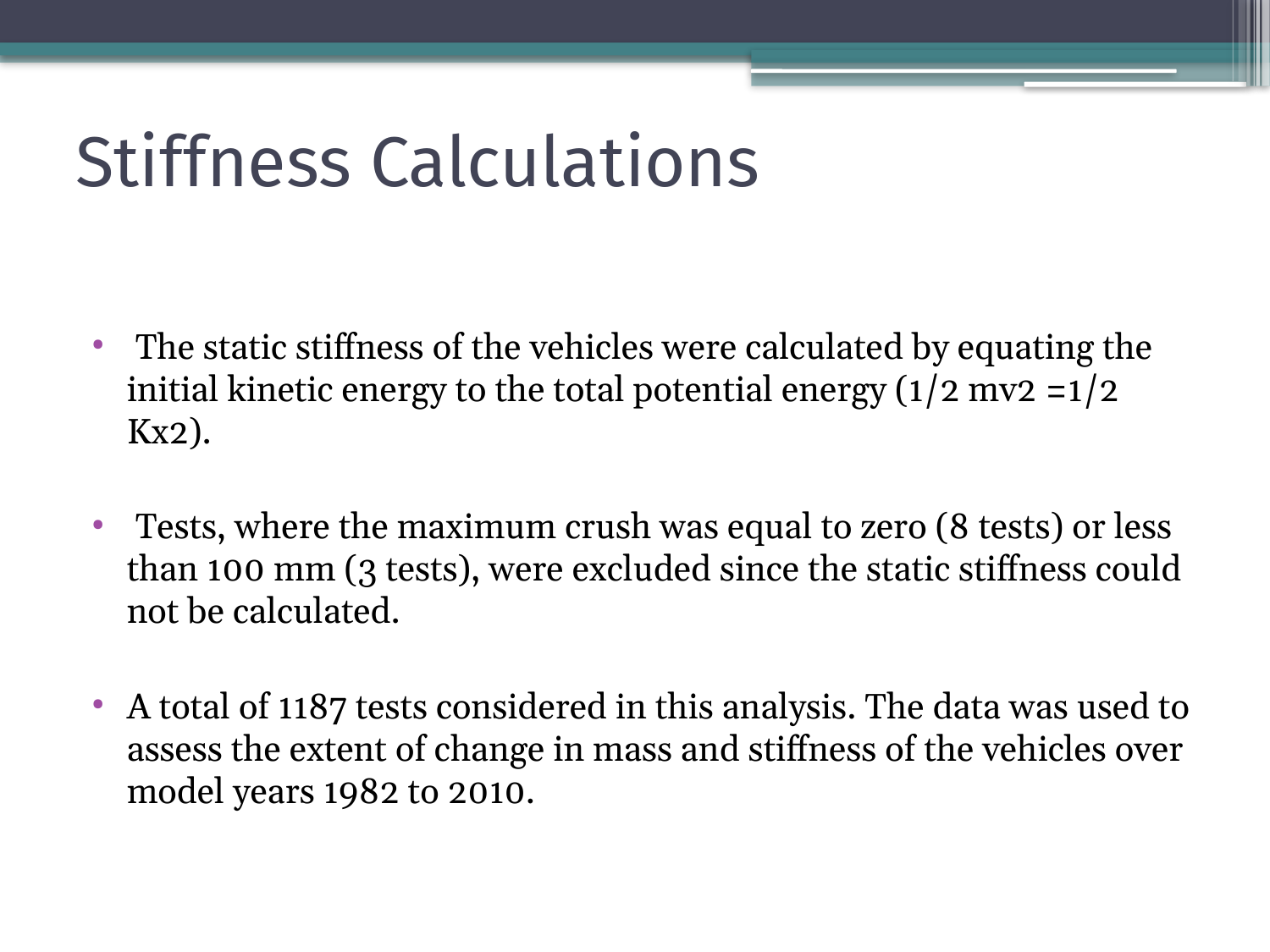

# Stiffness Calculations
 The static stiffness of the vehicles were calculated by equating the initial kinetic energy to the total potential energy (1/2 mv2 =1/2 Kx2).

 Tests, where the maximum crush was equal to zero (8 tests) or less than 100 mm (3 tests), were excluded since the static stiffness could not be calculated.

A total of 1187 tests considered in this analysis. The data was used to assess the extent of change in mass and stiffness of the vehicles over model years 1982 to 2010.